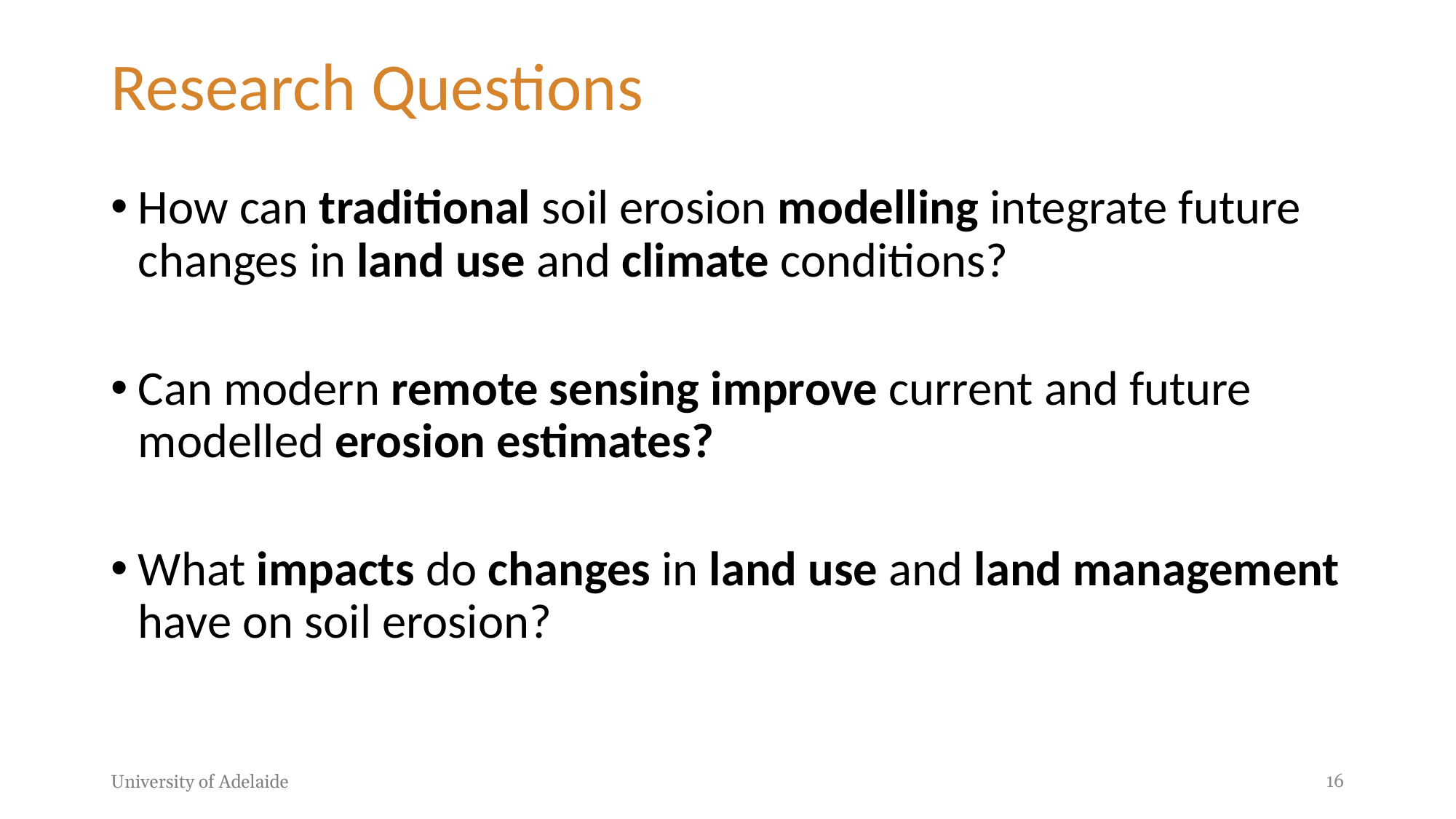

# Research Questions
How can traditional soil erosion modelling integrate future changes in land use and climate conditions?

Can modern remote sensing improve current and future modelled erosion estimates?

What impacts do changes in land use and land management have on soil erosion?
University of Adelaide
16